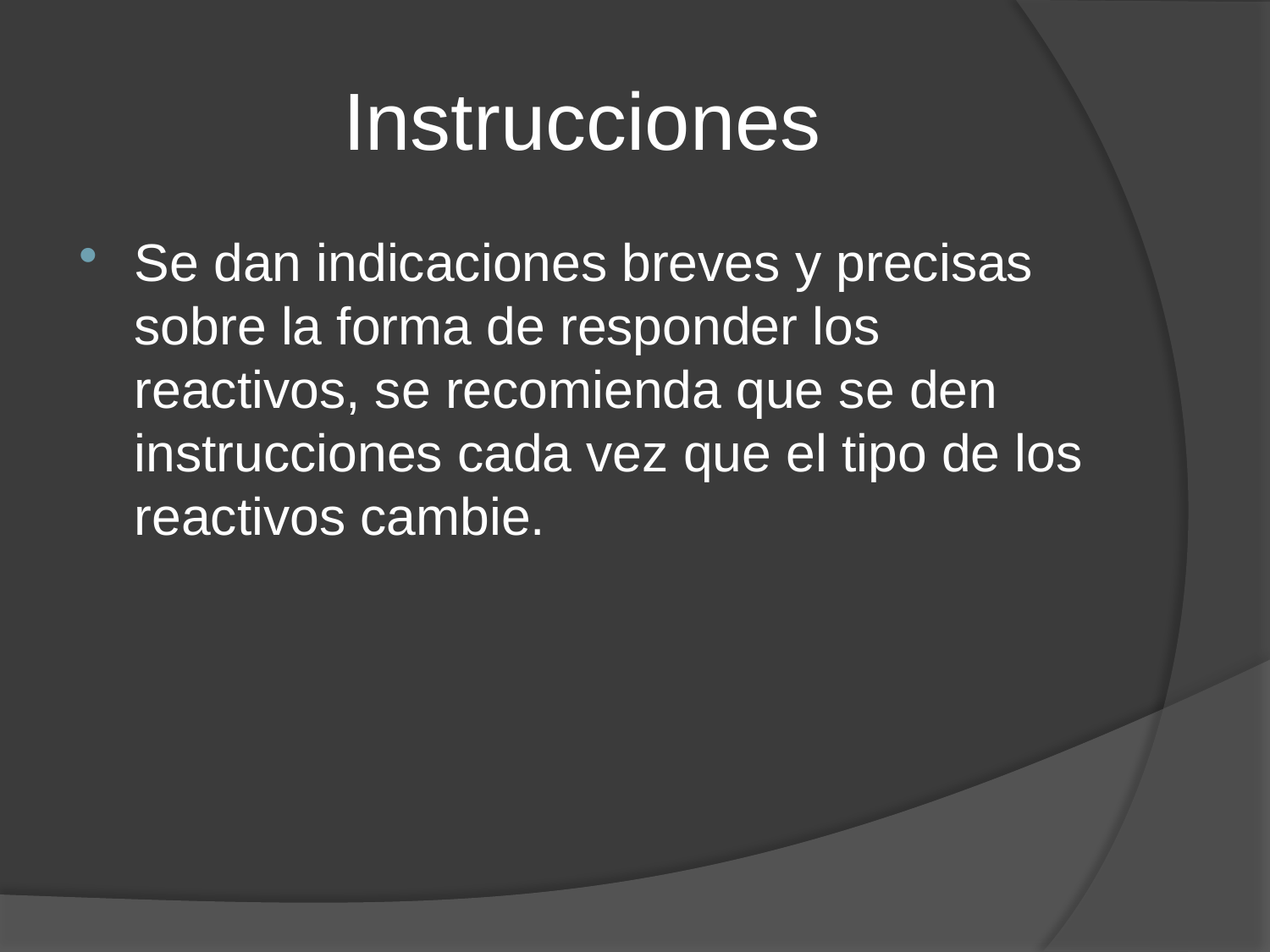

# Instrucciones
Se dan indicaciones breves y precisas sobre la forma de responder los reactivos, se recomienda que se den instrucciones cada vez que el tipo de los reactivos cambie.